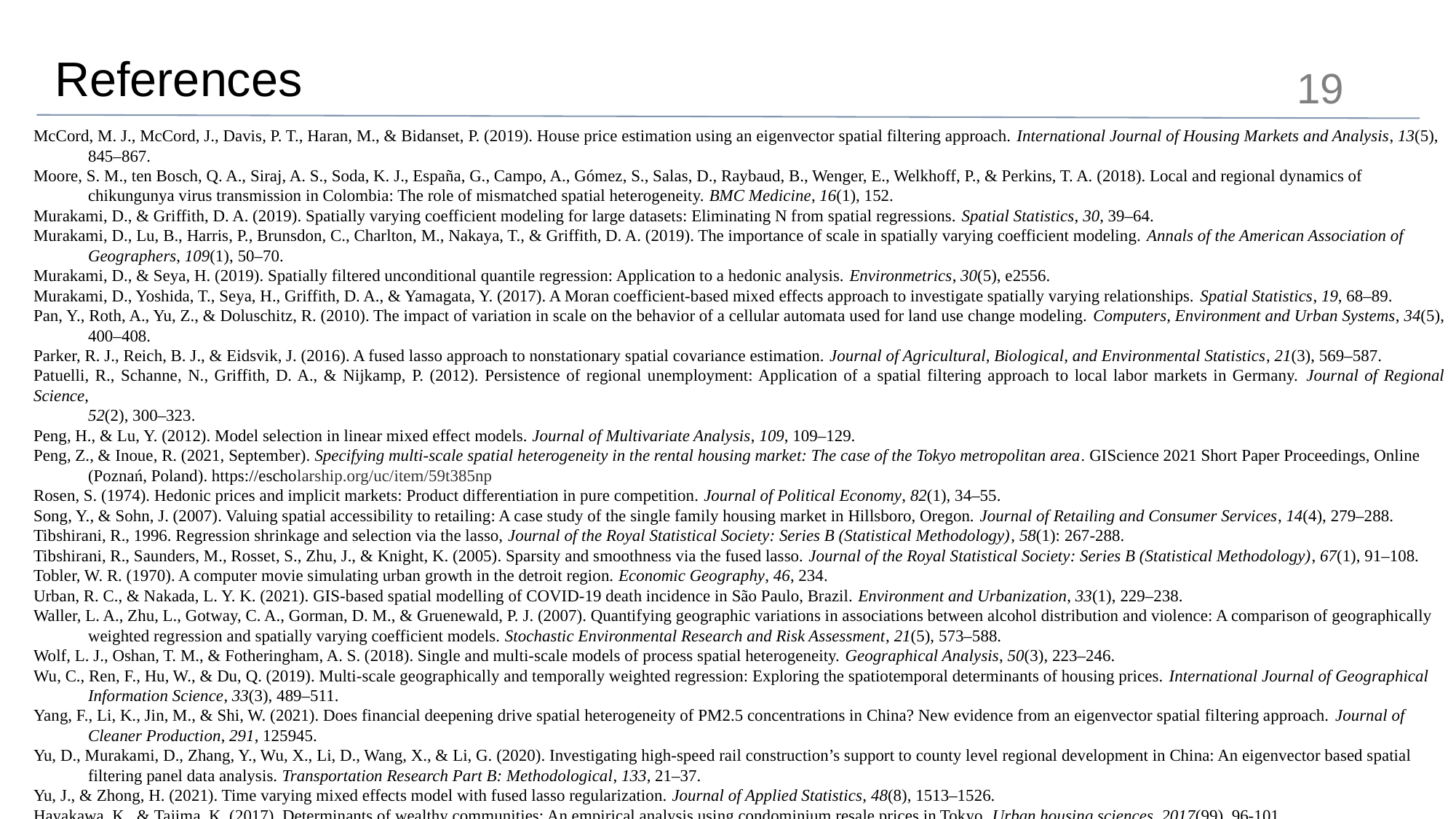

# References
19
McCord, M. J., McCord, J., Davis, P. T., Haran, M., & Bidanset, P. (2019). House price estimation using an eigenvector spatial filtering approach. International Journal of Housing Markets and Analysis, 13(5),
845–867.
Moore, S. M., ten Bosch, Q. A., Siraj, A. S., Soda, K. J., España, G., Campo, A., Gómez, S., Salas, D., Raybaud, B., Wenger, E., Welkhoff, P., & Perkins, T. A. (2018). Local and regional dynamics of
chikungunya virus transmission in Colombia: The role of mismatched spatial heterogeneity. BMC Medicine, 16(1), 152.
Murakami, D., & Griffith, D. A. (2019). Spatially varying coefficient modeling for large datasets: Eliminating N from spatial regressions. Spatial Statistics, 30, 39–64.
Murakami, D., Lu, B., Harris, P., Brunsdon, C., Charlton, M., Nakaya, T., & Griffith, D. A. (2019). The importance of scale in spatially varying coefficient modeling. Annals of the American Association of
Geographers, 109(1), 50–70.
Murakami, D., & Seya, H. (2019). Spatially filtered unconditional quantile regression: Application to a hedonic analysis. Environmetrics, 30(5), e2556.
Murakami, D., Yoshida, T., Seya, H., Griffith, D. A., & Yamagata, Y. (2017). A Moran coefficient-based mixed effects approach to investigate spatially varying relationships. Spatial Statistics, 19, 68–89.
Pan, Y., Roth, A., Yu, Z., & Doluschitz, R. (2010). The impact of variation in scale on the behavior of a cellular automata used for land use change modeling. Computers, Environment and Urban Systems, 34(5),
400–408.
Parker, R. J., Reich, B. J., & Eidsvik, J. (2016). A fused lasso approach to nonstationary spatial covariance estimation. Journal of Agricultural, Biological, and Environmental Statistics, 21(3), 569–587.
Patuelli, R., Schanne, N., Griffith, D. A., & Nijkamp, P. (2012). Persistence of regional unemployment: Application of a spatial filtering approach to local labor markets in Germany. Journal of Regional Science,
52(2), 300–323.
Peng, H., & Lu, Y. (2012). Model selection in linear mixed effect models. Journal of Multivariate Analysis, 109, 109–129.
Peng, Z., & Inoue, R. (2021, September). Specifying multi-scale spatial heterogeneity in the rental housing market: The case of the Tokyo metropolitan area. GIScience 2021 Short Paper Proceedings, Online
(Poznań, Poland). https://escholarship.org/uc/item/59t385np
Rosen, S. (1974). Hedonic prices and implicit markets: Product differentiation in pure competition. Journal of Political Economy, 82(1), 34–55.
Song, Y., & Sohn, J. (2007). Valuing spatial accessibility to retailing: A case study of the single family housing market in Hillsboro, Oregon. Journal of Retailing and Consumer Services, 14(4), 279–288.
Tibshirani, R., 1996. Regression shrinkage and selection via the lasso, Journal of the Royal Statistical Society: Series B (Statistical Methodology), 58(1): 267-288.
Tibshirani, R., Saunders, M., Rosset, S., Zhu, J., & Knight, K. (2005). Sparsity and smoothness via the fused lasso. Journal of the Royal Statistical Society: Series B (Statistical Methodology), 67(1), 91–108.
Tobler, W. R. (1970). A computer movie simulating urban growth in the detroit region. Economic Geography, 46, 234.
Urban, R. C., & Nakada, L. Y. K. (2021). GIS-based spatial modelling of COVID-19 death incidence in São Paulo, Brazil. Environment and Urbanization, 33(1), 229–238.
Waller, L. A., Zhu, L., Gotway, C. A., Gorman, D. M., & Gruenewald, P. J. (2007). Quantifying geographic variations in associations between alcohol distribution and violence: A comparison of geographically
weighted regression and spatially varying coefficient models. Stochastic Environmental Research and Risk Assessment, 21(5), 573–588.
Wolf, L. J., Oshan, T. M., & Fotheringham, A. S. (2018). Single and multi-scale models of process spatial heterogeneity. Geographical Analysis, 50(3), 223–246.
Wu, C., Ren, F., Hu, W., & Du, Q. (2019). Multi-scale geographically and temporally weighted regression: Exploring the spatiotemporal determinants of housing prices. International Journal of Geographical
Information Science, 33(3), 489–511.
Yang, F., Li, K., Jin, M., & Shi, W. (2021). Does financial deepening drive spatial heterogeneity of PM2.5 concentrations in China? New evidence from an eigenvector spatial filtering approach. Journal of
Cleaner Production, 291, 125945.
Yu, D., Murakami, D., Zhang, Y., Wu, X., Li, D., Wang, X., & Li, G. (2020). Investigating high-speed rail construction’s support to county level regional development in China: An eigenvector based spatial
filtering panel data analysis. Transportation Research Part B: Methodological, 133, 21–37.
Yu, J., & Zhong, H. (2021). Time varying mixed effects model with fused lasso regularization. Journal of Applied Statistics, 48(8), 1513–1526.
Hayakawa, K., & Tajima, K. (2017). Determinants of wealthy communities: An empirical analysis using condominium resale prices in Tokyo. Urban housing sciences, 2017(99), 96-101.